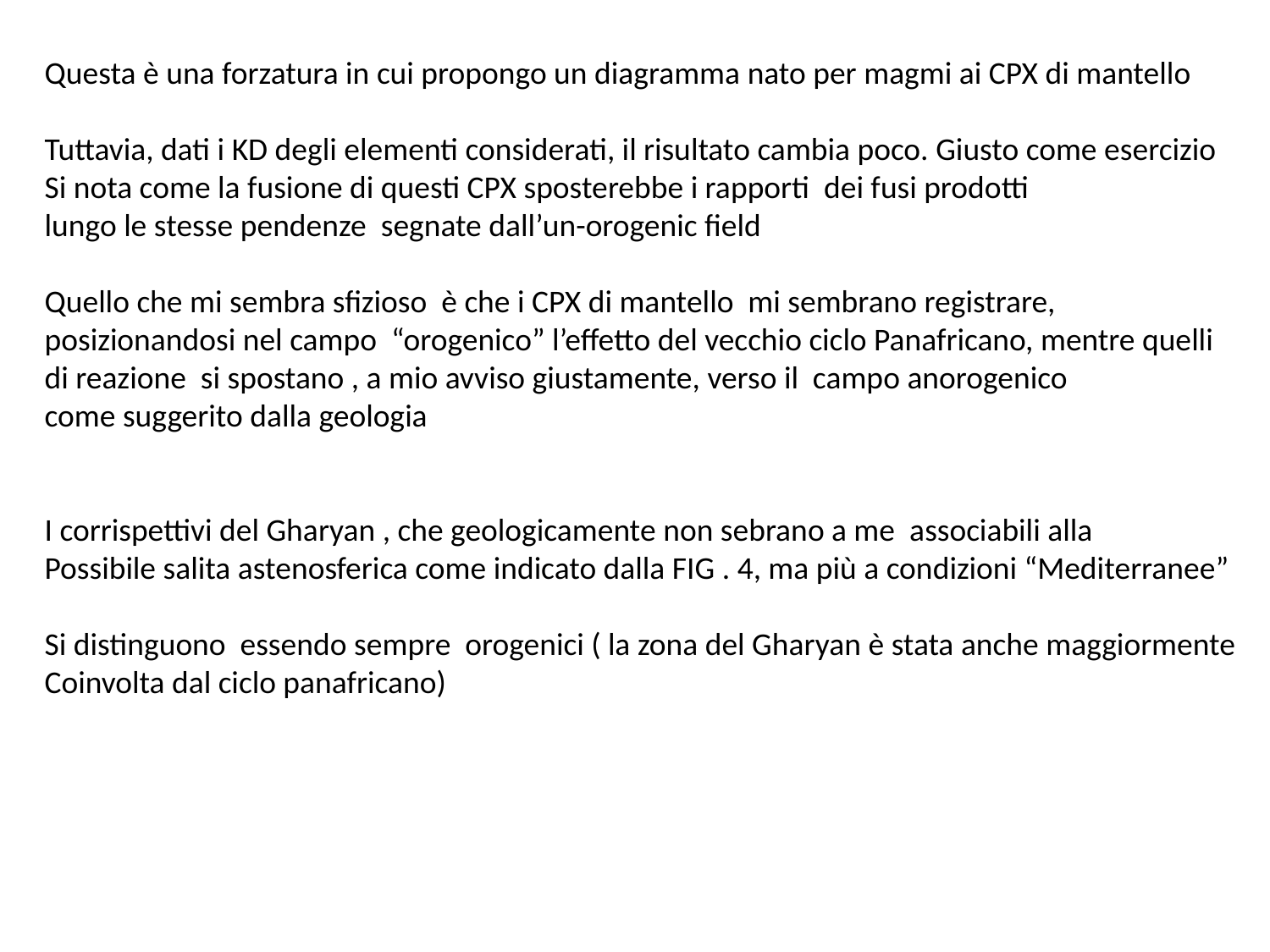

Questa è una forzatura in cui propongo un diagramma nato per magmi ai CPX di mantello

Tuttavia, dati i KD degli elementi considerati, il risultato cambia poco. Giusto come esercizio
Si nota come la fusione di questi CPX sposterebbe i rapporti  dei fusi prodotti
lungo le stesse pendenze  segnate dall’un-orogenic field

Quello che mi sembra sfizioso  è che i CPX di mantello  mi sembrano registrare,
posizionandosi nel campo  “orogenico” l’effetto del vecchio ciclo Panafricano, mentre quelli
di reazione  si spostano , a mio avviso giustamente, verso il  campo anorogenico
come suggerito dalla geologia

I corrispettivi del Gharyan , che geologicamente non sebrano a me  associabili alla
Possibile salita astenosferica come indicato dalla FIG . 4, ma più a condizioni “Mediterranee”

Si distinguono  essendo sempre  orogenici ( la zona del Gharyan è stata anche maggiormente
Coinvolta dal ciclo panafricano)